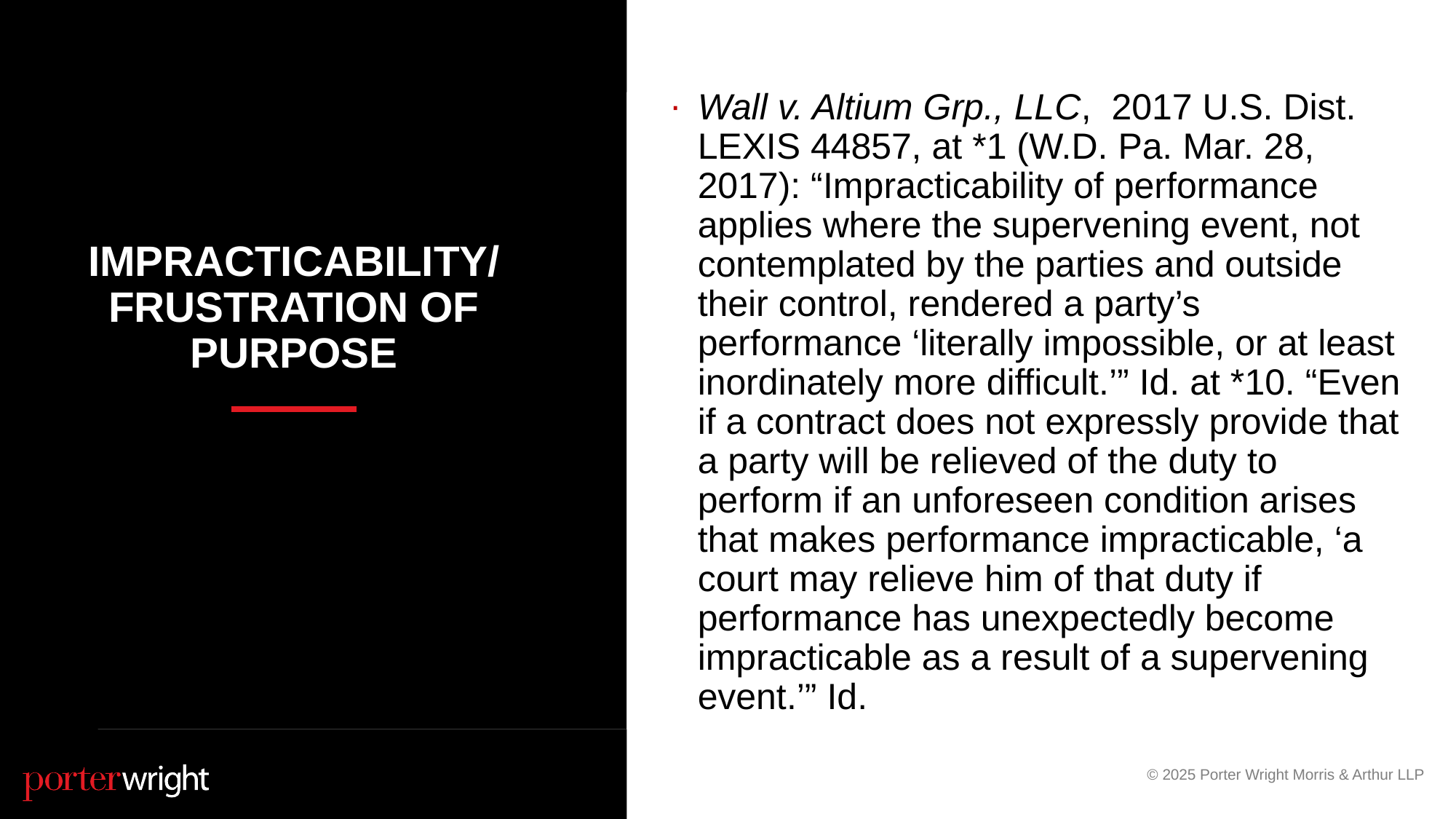

Wall v. Altium Grp., LLC,  2017 U.S. Dist. LEXIS 44857, at *1 (W.D. Pa. Mar. 28, 2017): “Impracticability of performance applies where the supervening event, not contemplated by the parties and outside their control, rendered a party’s performance ‘literally impossible, or at least inordinately more difficult.’” Id. at *10. “Even if a contract does not expressly provide that a party will be relieved of the duty to perform if an unforeseen condition arises that makes performance impracticable, ‘a court may relieve him of that duty if performance has unexpectedly become impracticable as a result of a supervening event.’” Id.
# Impracticability/ Frustration of Purpose